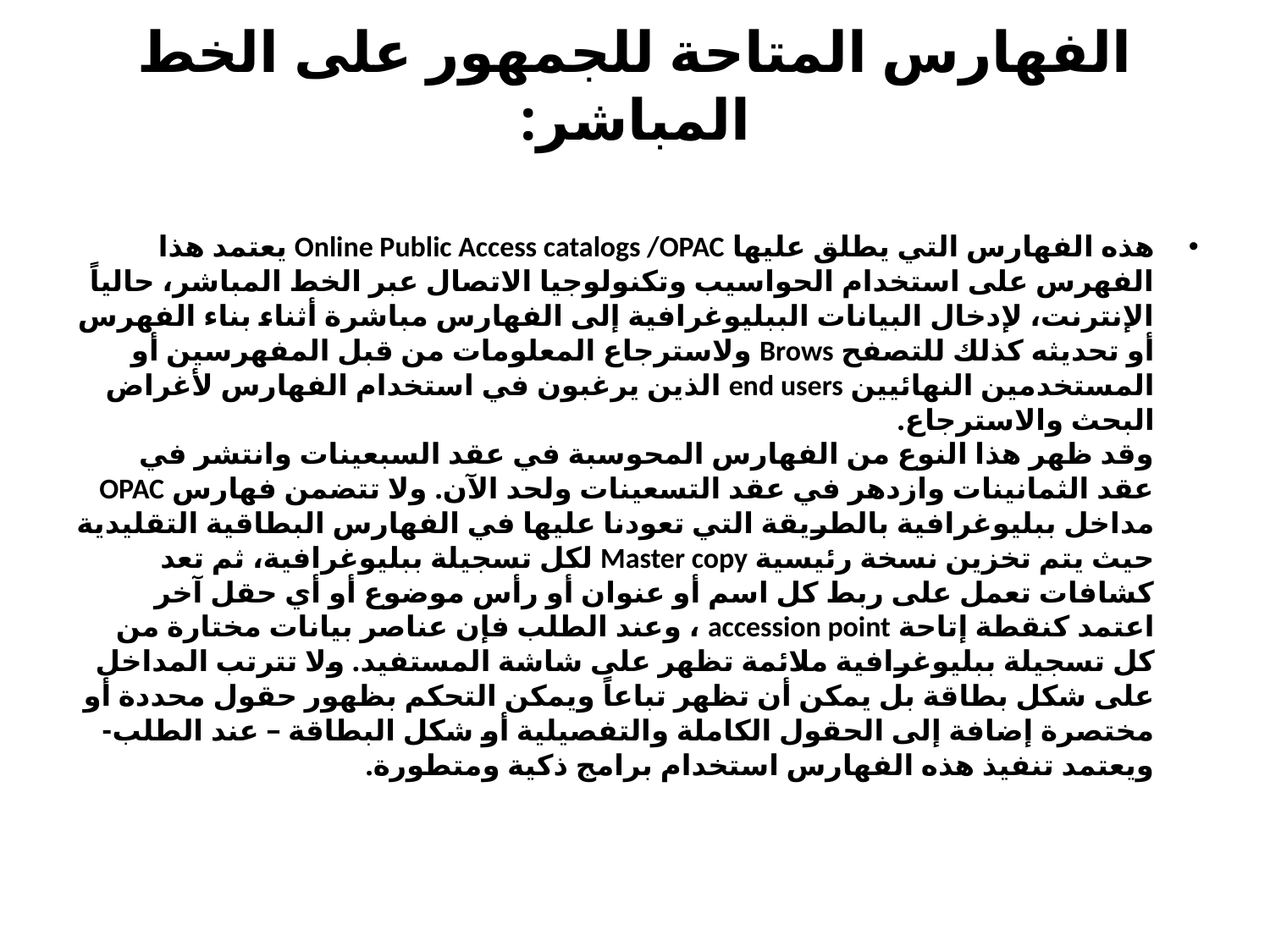

# الفهارس المتاحة للجمهور على الخط المباشر:
هذه الفهارس التي يطلق عليها Online Public Access catalogs /OPAC يعتمد هذا الفهرس على استخدام الحواسيب وتكنولوجيا الاتصال عبر الخط المباشر، حالياً الإنترنت، لإدخال البيانات الببليوغرافية إلى الفهارس مباشرة أثناء بناء الفهرس أو تحديثه كذلك للتصفح Brows ولاسترجاع المعلومات من قبل المفهرسين أو المستخدمين النهائيين end users الذين يرغبون في استخدام الفهارس لأغراض البحث والاسترجاع.
وقد ظهر هذا النوع من الفهارس المحوسبة في عقد السبعينات وانتشر في عقد الثمانينات وازدهر في عقد التسعينات ولحد الآن. ولا تتضمن فهارس OPAC مداخل ببليوغرافية بالطريقة التي تعودنا عليها في الفهارس البطاقية التقليدية حيث يتم تخزين نسخة رئيسية Master copy لكل تسجيلة ببليوغرافية، ثم تعد كشافات تعمل على ربط كل اسم أو عنوان أو رأس موضوع أو أي حقل آخر اعتمد كنقطة إتاحة accession point ، وعند الطلب فإن عناصر بيانات مختارة من كل تسجيلة ببليوغرافية ملائمة تظهر على شاشة المستفيد. ولا تترتب المداخل على شكل بطاقة بل يمكن أن تظهر تباعاً ويمكن التحكم بظهور حقول محددة أو مختصرة إضافة إلى الحقول الكاملة والتفصيلية أو شكل البطاقة – عند الطلب- ويعتمد تنفيذ هذه الفهارس استخدام برامج ذكية ومتطورة.